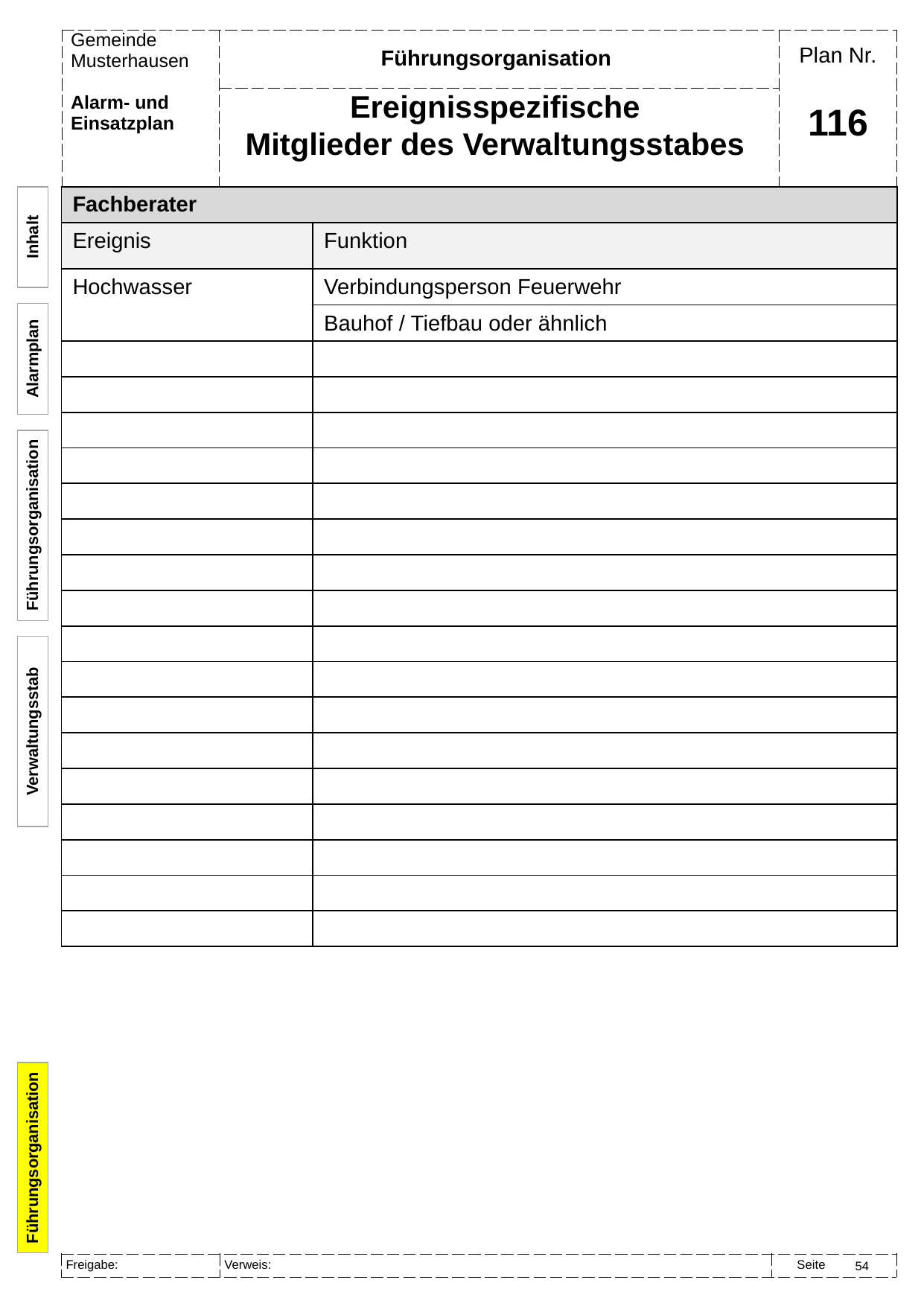

Führungsorganisation
Ereignisspezifische
Mitglieder des Verwaltungsstabes
# 116
| Fachberater |  |
| --- | --- |
| Ereignis | Funktion |
| Hochwasser | Verbindungsperson Feuerwehr |
|  | Bauhof / Tiefbau oder ähnlich |
|  |  |
|  |  |
|  |  |
|  |  |
|  |  |
|  |  |
|  |  |
|  |  |
|  |  |
|  |  |
|  |  |
|  |  |
|  |  |
|  |  |
|  |  |
|  |  |
|  |  |
Inhalt
Alarmplan
Führungsorganisation
Verwaltungsstab
Führungsorganisation